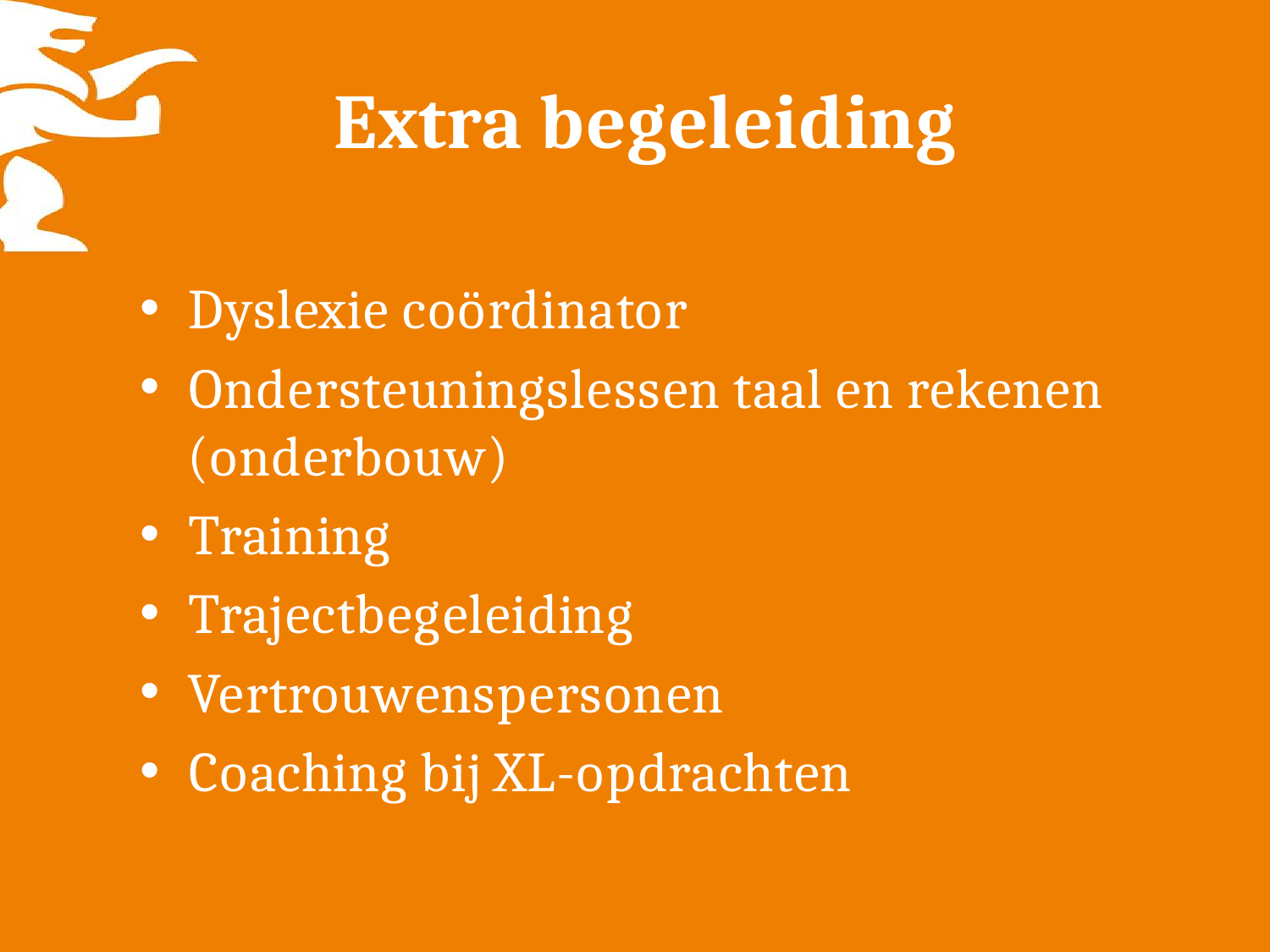

# Extra begeleiding
Dyslexie coördinator
Ondersteuningslessen taal en rekenen (onderbouw)
Training
Trajectbegeleiding
Vertrouwenspersonen
Coaching bij XL-opdrachten